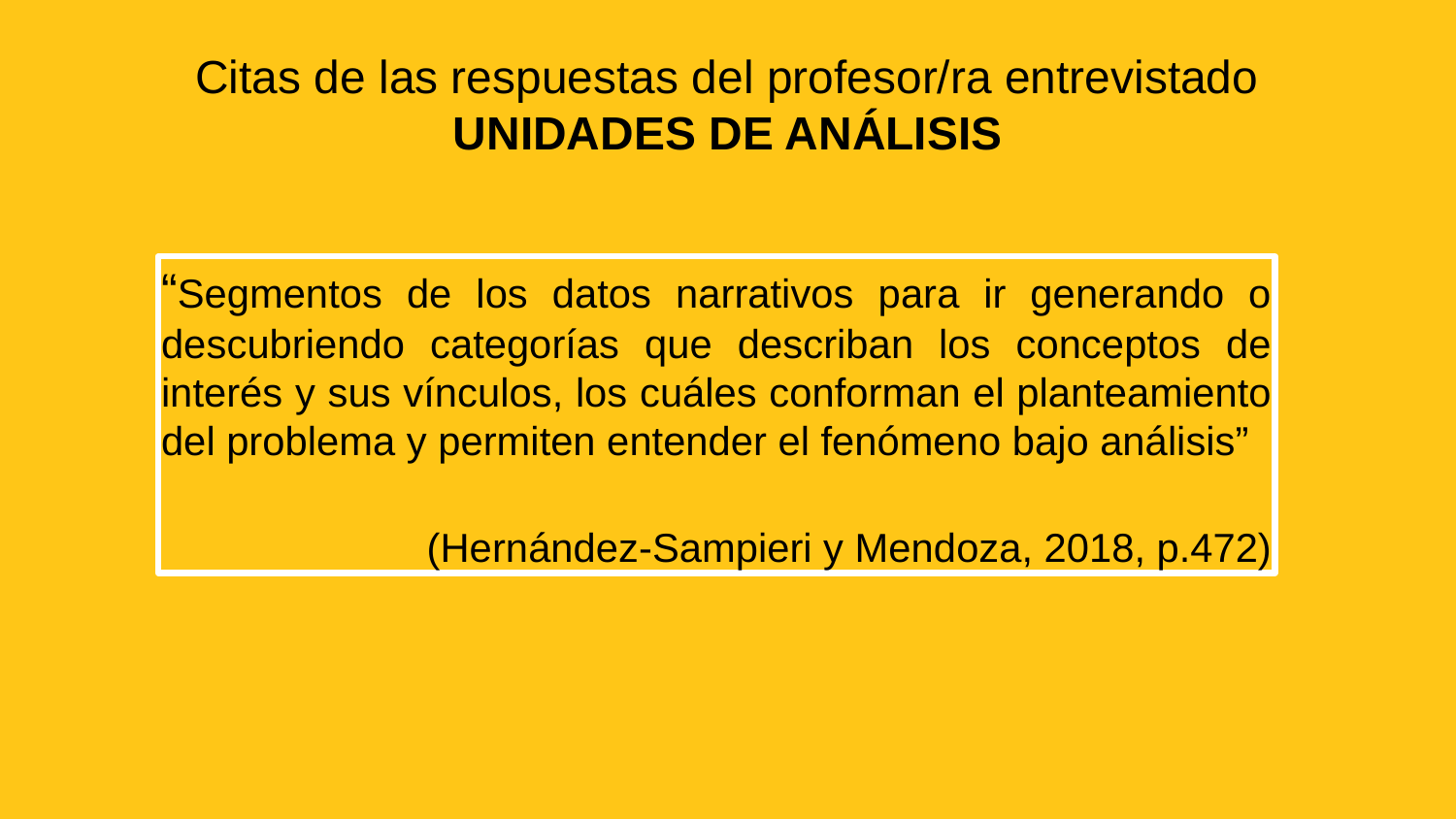

Citas de las respuestas del profesor/ra entrevistado
UNIDADES DE ANÁLISIS
“Segmentos de los datos narrativos para ir generando o descubriendo categorías que describan los conceptos de interés y sus vínculos, los cuáles conforman el planteamiento del problema y permiten entender el fenómeno bajo análisis”

(Hernández-Sampieri y Mendoza, 2018, p.472)